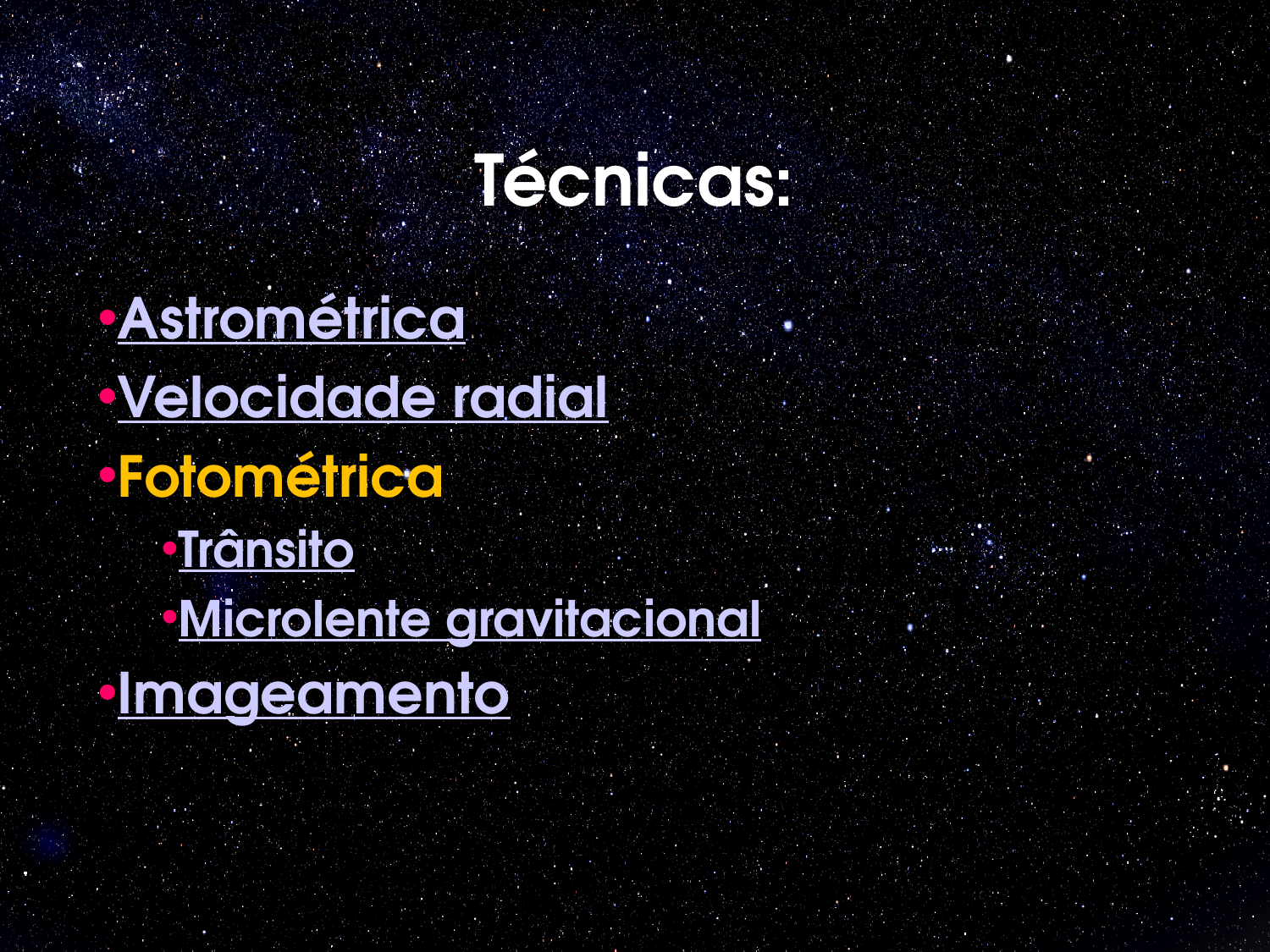

# Técnicas:
Astrométrica
Velocidade radial
Fotométrica
Trânsito
Microlente gravitacional
Imageamento